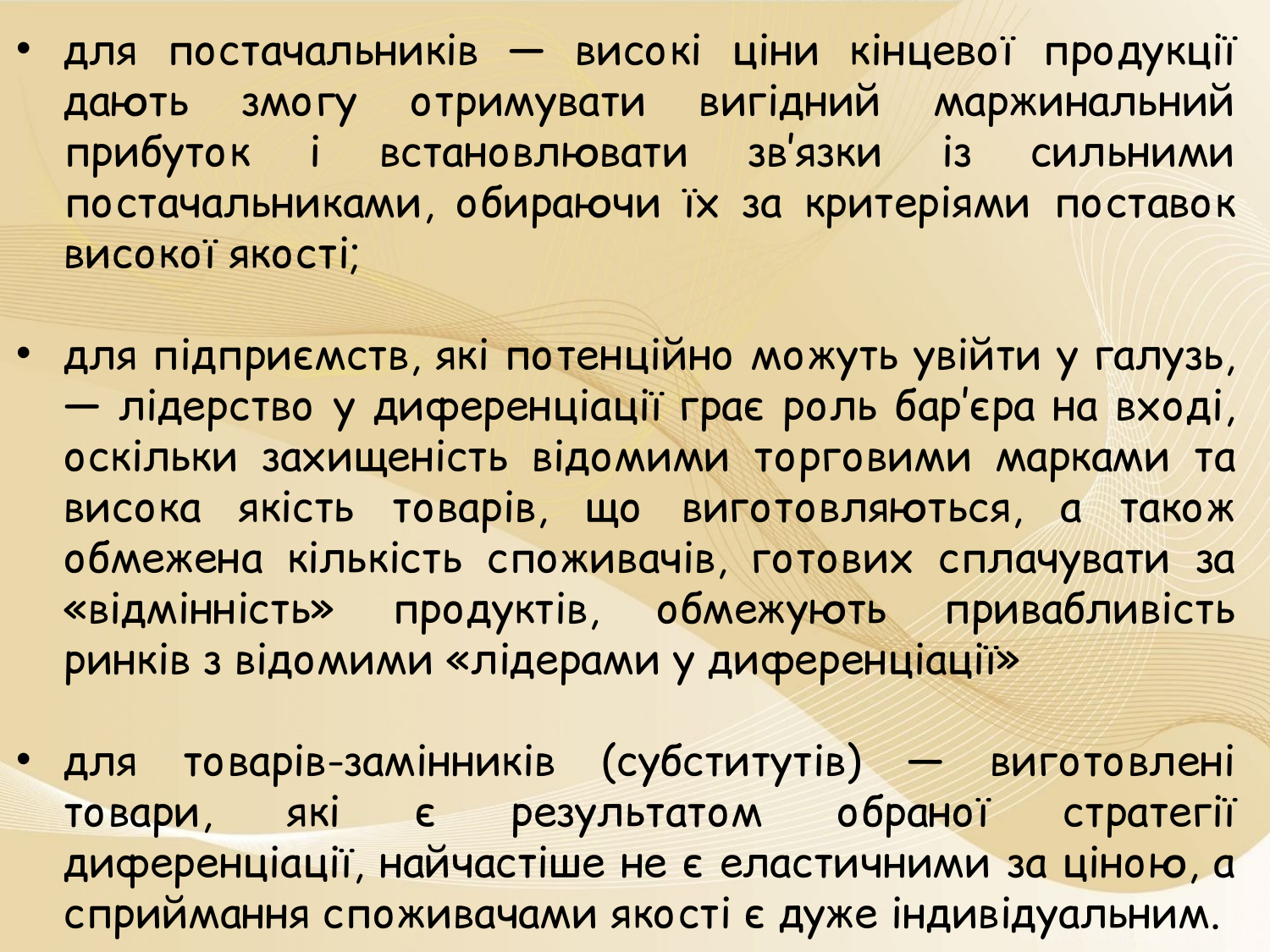

для постачальників — високі ціни кінцевої продукції дають змогу отримувати вигідний маржинальний прибуток і встановлювати зв’язки із сильними постачальниками, обираючи їх за критеріями поставок високої якості;

для підприємств, які потенційно можуть увійти у галузь, — лідерство у диференціації грає роль бар’єра на вході, оскільки захищеність відомими торговими марками та висока якість товарів, що виготовляються, а також обмежена кількість споживачів, готових сплачувати за «відмінність» продуктів, обмежують привабливість ринків з відомими «лідерами у диференціації»

для товарів-замінників (субститутів) — виготовлені товари, які є результатом обраної стратегії диференціації, найчастіше не є еластичними за ціною, а сприймання споживачами якості є дуже індивідуальним.